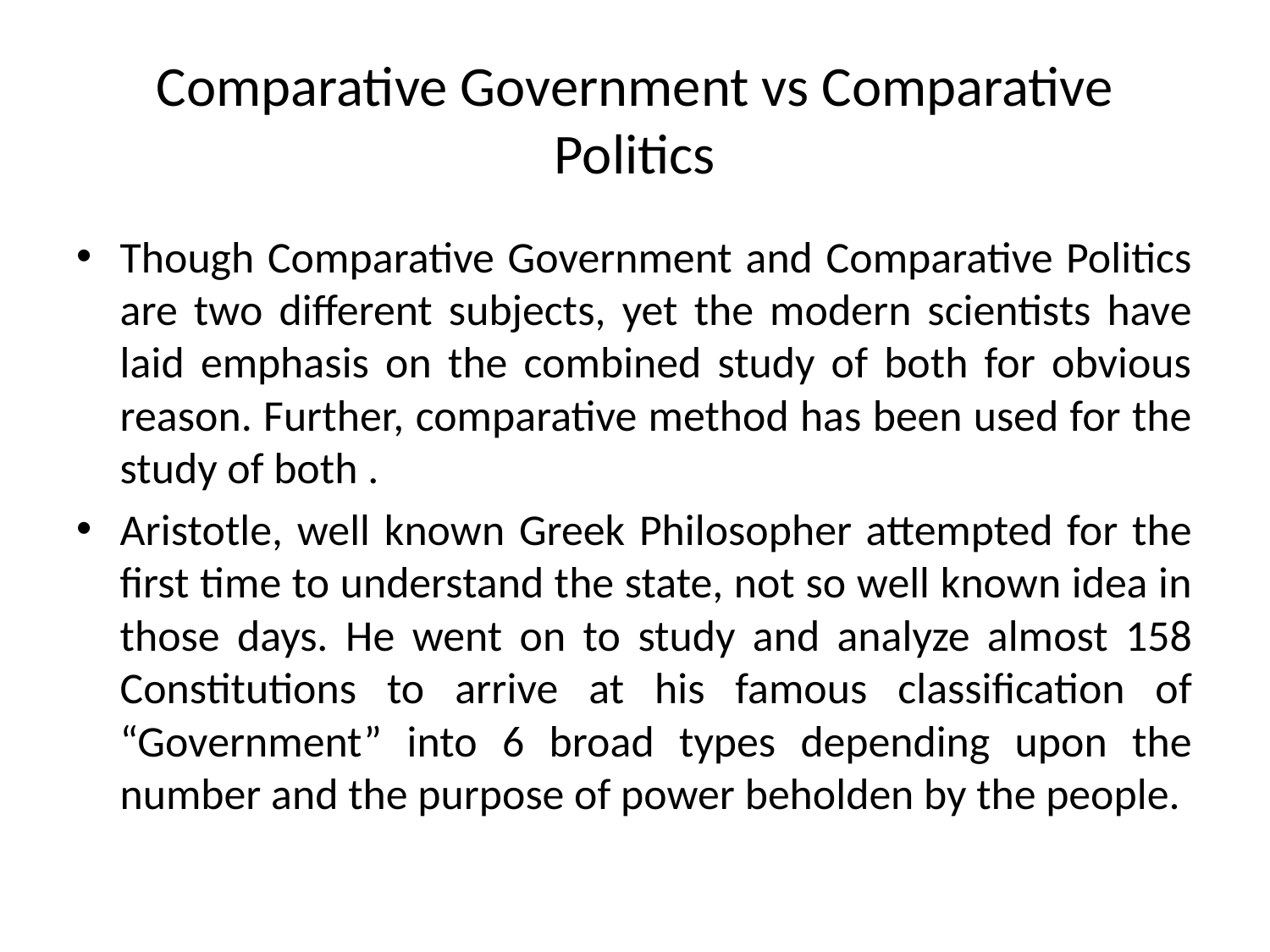

# Comparative Government vs Comparative Politics
Though Comparative Government and Comparative Politics are two different subjects, yet the modern scientists have laid emphasis on the combined study of both for obvious reason. Further, comparative method has been used for the study of both .
Aristotle, well known Greek Philosopher attempted for the first time to understand the state, not so well known idea in those days. He went on to study and analyze almost 158 Constitutions to arrive at his famous classification of “Government” into 6 broad types depending upon the number and the purpose of power beholden by the people.